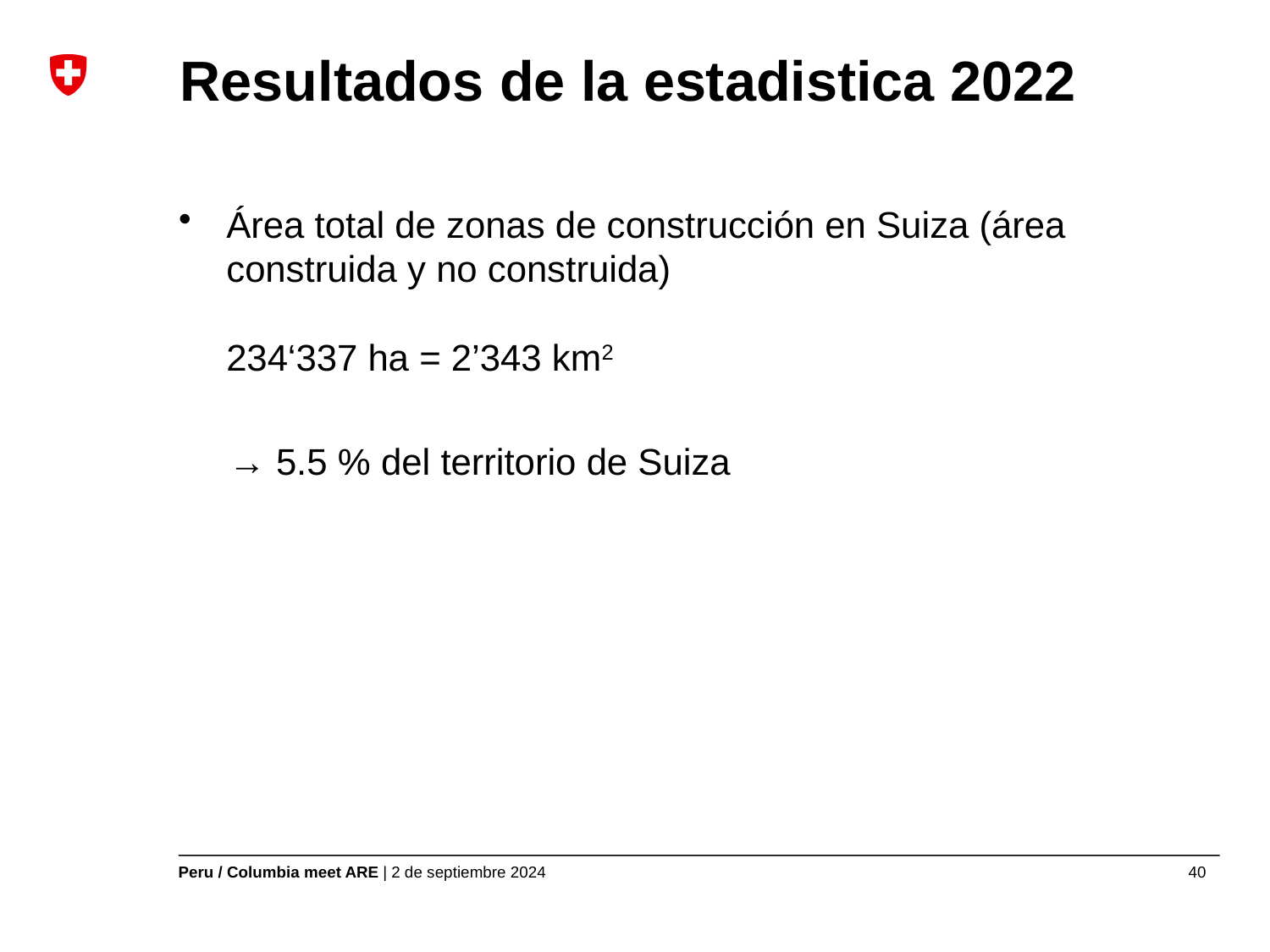

# Resultados de la estadistica 2022
Área total de zonas de construcción en Suiza (área construida y no construida)
234‘337 ha = 2’343 km2

→ 5.5 % del territorio de Suiza